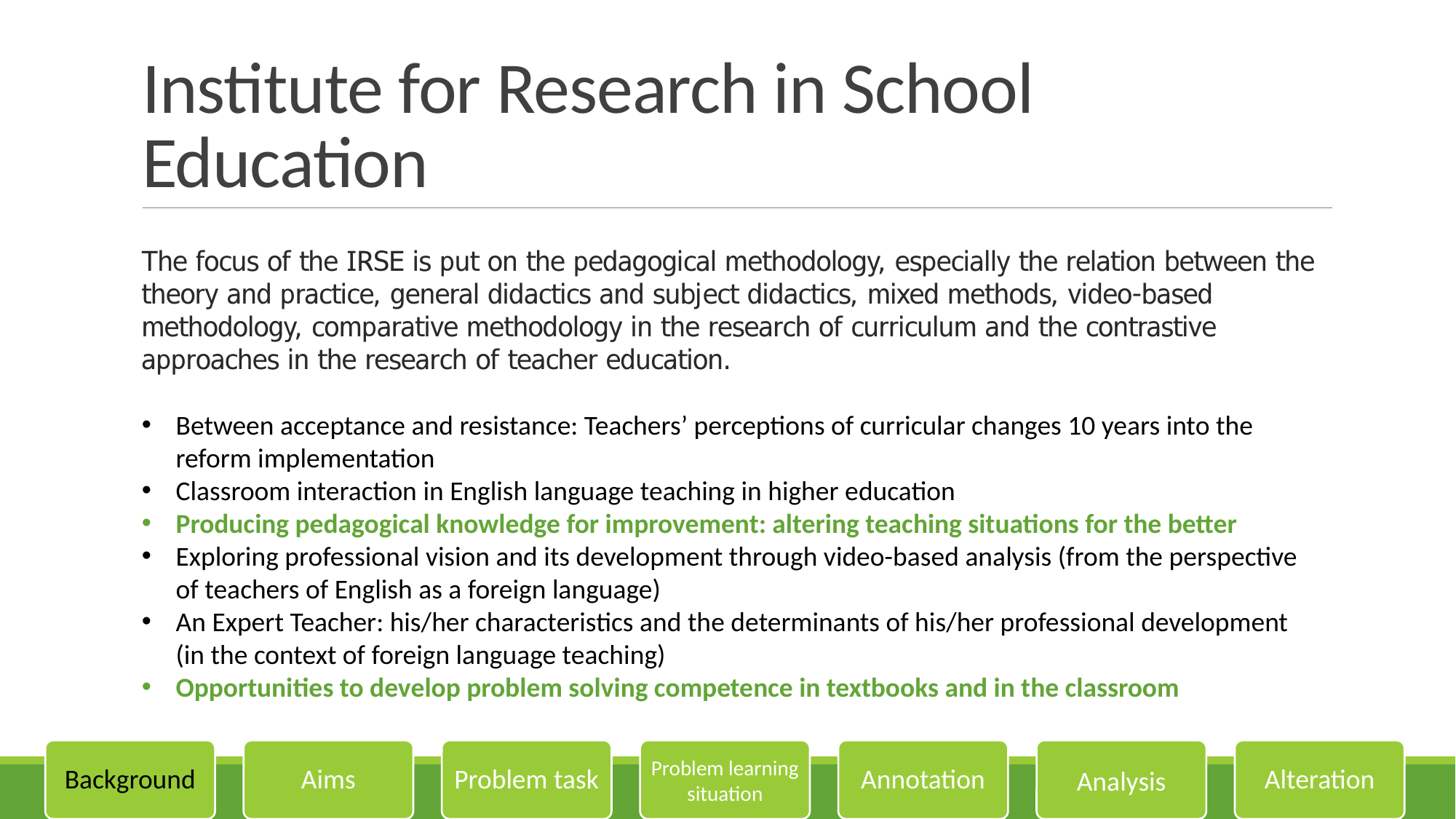

# Institute for Research in School Education
The focus of the IRSE is put on the pedagogical methodology, especially the relation between the theory and practice, general didactics and subject didactics, mixed methods, video-based methodology, comparative methodology in the research of curriculum and the contrastive approaches in the research of teacher education.

Between acceptance and resistance: Teachers’ perceptions of curricular changes 10 years into the reform implementation
Classroom interaction in English language teaching in higher education
Producing pedagogical knowledge for improvement: altering teaching situations for the better
Exploring professional vision and its development through video-based analysis (from the perspective of teachers of English as a foreign language)
An Expert Teacher: his/her characteristics and the determinants of his/her professional development (in the context of foreign language teaching)
Opportunities to develop problem solving competence in textbooks and in the classroom
Background
Aims
Problem task
Problem learning situation
Annotation
Analysis
Alteration